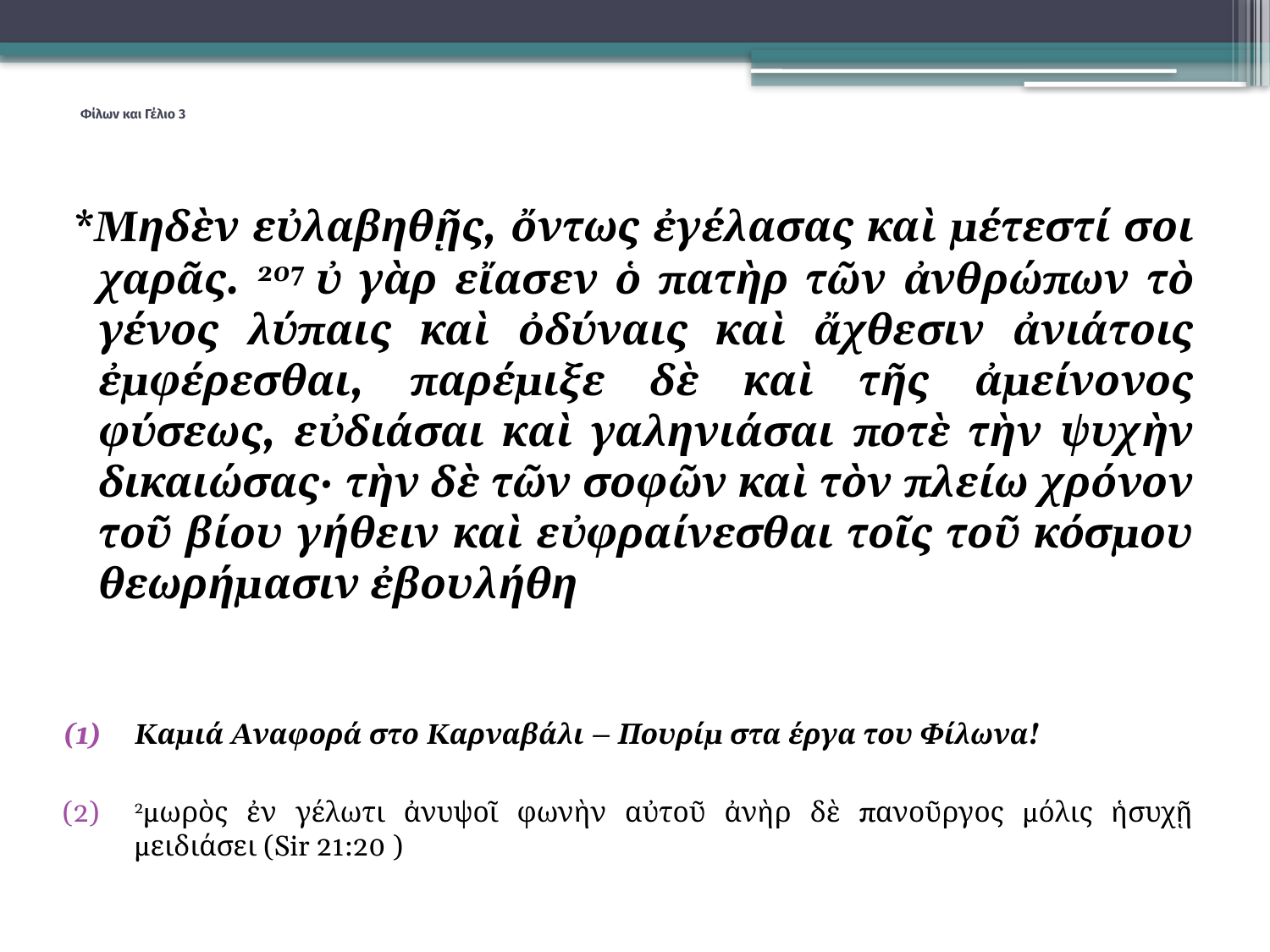

# Φίλων και Γέλιο 3
 *μηδὲν εὐλαβηθῇς, ὄντως ἐγέλασας καὶ μέτεστί σοι χαρᾶς. 207οὐ γὰρ εἴασεν ὁ πατὴρ τῶν ἀνθρώπων τὸ γένος λύπαις καὶ ὀδύναις καὶ ἄχθεσιν ἀνιάτοις ἐμφέρεσθαι, παρέμιξε δὲ καὶ τῆς ἀμείνονος φύσεως, εὐδιάσαι καὶ γαληνιάσαι ποτὲ τὴν ψυχὴν δικαιώσας· τὴν δὲ τῶν σοφῶν καὶ τὸν πλείω χρόνον τοῦ βίου γήθειν καὶ εὐφραίνεσθαι τοῖς τοῦ κόσμου θεωρήμασιν ἐβουλήθη

Καμιά Αναφορά στο Καρναβάλι – Πουρίμ στα έργα του Φίλωνα!

2μωρὸς ἐν γέλωτι ἀνυψοῖ φωνὴν αὐτοῦ ἀνὴρ δὲ πανοῦργος μόλις ἡσυχῇ μειδιάσει (Sir 21:20 )